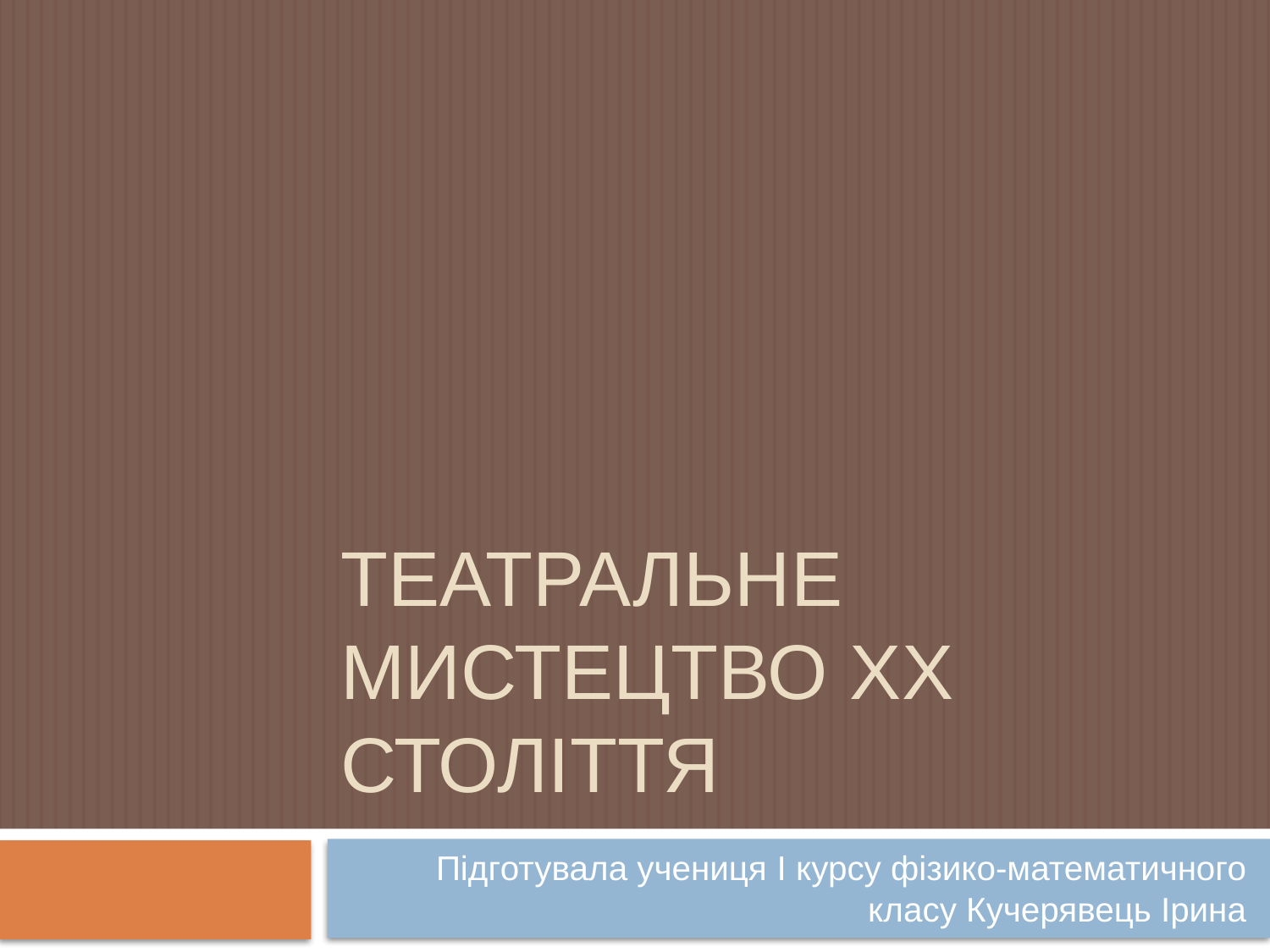

# Театральне мистецтво XX століття
Підготувала учениця I курсу фізико-математичного класу Кучерявець Ірина